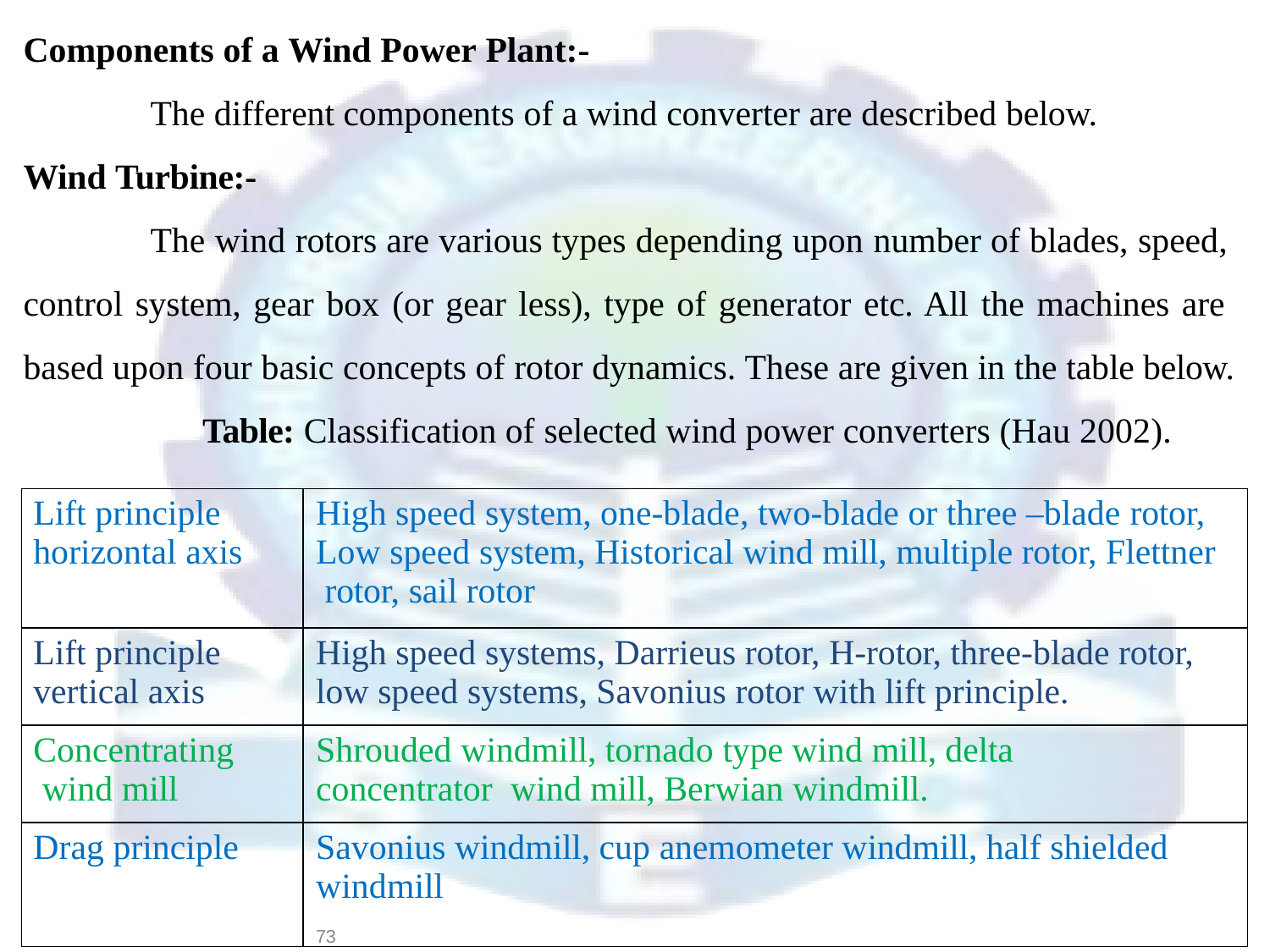

Components of a Wind Power Plant:-
The different components of a wind converter are described below.
Wind Turbine:-
The wind rotors are various types depending upon number of blades, speed,  control system, gear box (or gear less), type of generator etc. All the machines are  based upon four basic concepts of rotor dynamics. These are given in the table below.
Table: Classification of selected wind power converters (Hau 2002).
| Lift principle horizontal axis | High speed system, one-blade, two-blade or three –blade rotor, Low speed system, Historical wind mill, multiple rotor, Flettner rotor, sail rotor |
| --- | --- |
| Lift principle vertical axis | High speed systems, Darrieus rotor, H-rotor, three-blade rotor, low speed systems, Savonius rotor with lift principle. |
| Concentrating wind mill | Shrouded windmill, tornado type wind mill, delta concentrator wind mill, Berwian windmill. |
| Drag principle | Savonius windmill, cup anemometer windmill, half shielded windmill 73 |